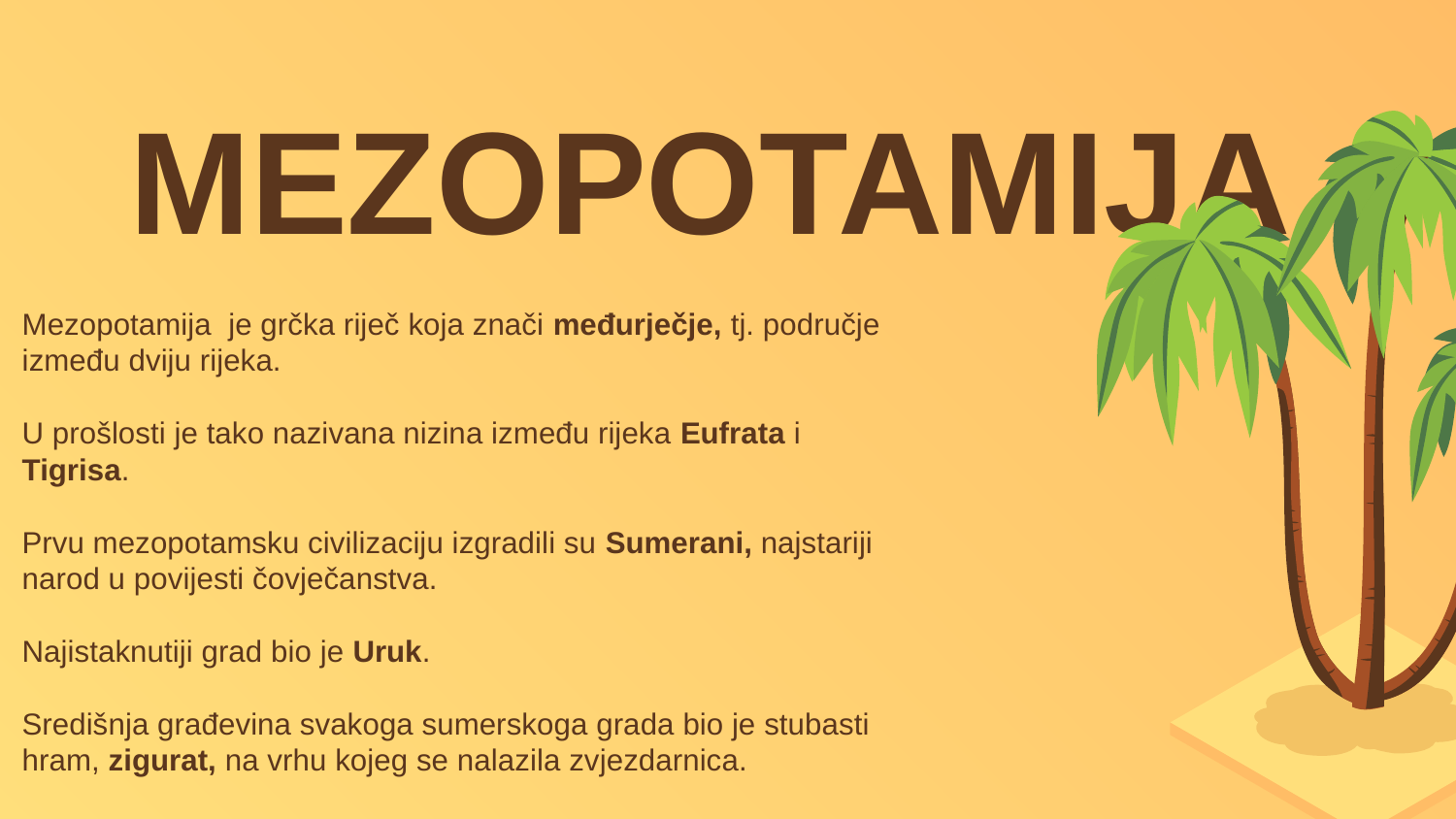

MEZOPOTAMIJA

Mezopotamija  je grčka riječ koja znači međurječje, tj. područje između dviju rijeka.
U prošlosti je tako nazivana nizina između rijeka Eufrata i Tigrisa.
Prvu mezopotamsku civilizaciju izgradili su Sumerani, najstariji narod u povijesti čovječanstva.
Najistaknutiji grad bio je Uruk.
Središnja građevina svakoga sumerskoga grada bio je stubasti hram, zigurat, na vrhu kojeg se nalazila zvjezdarnica.